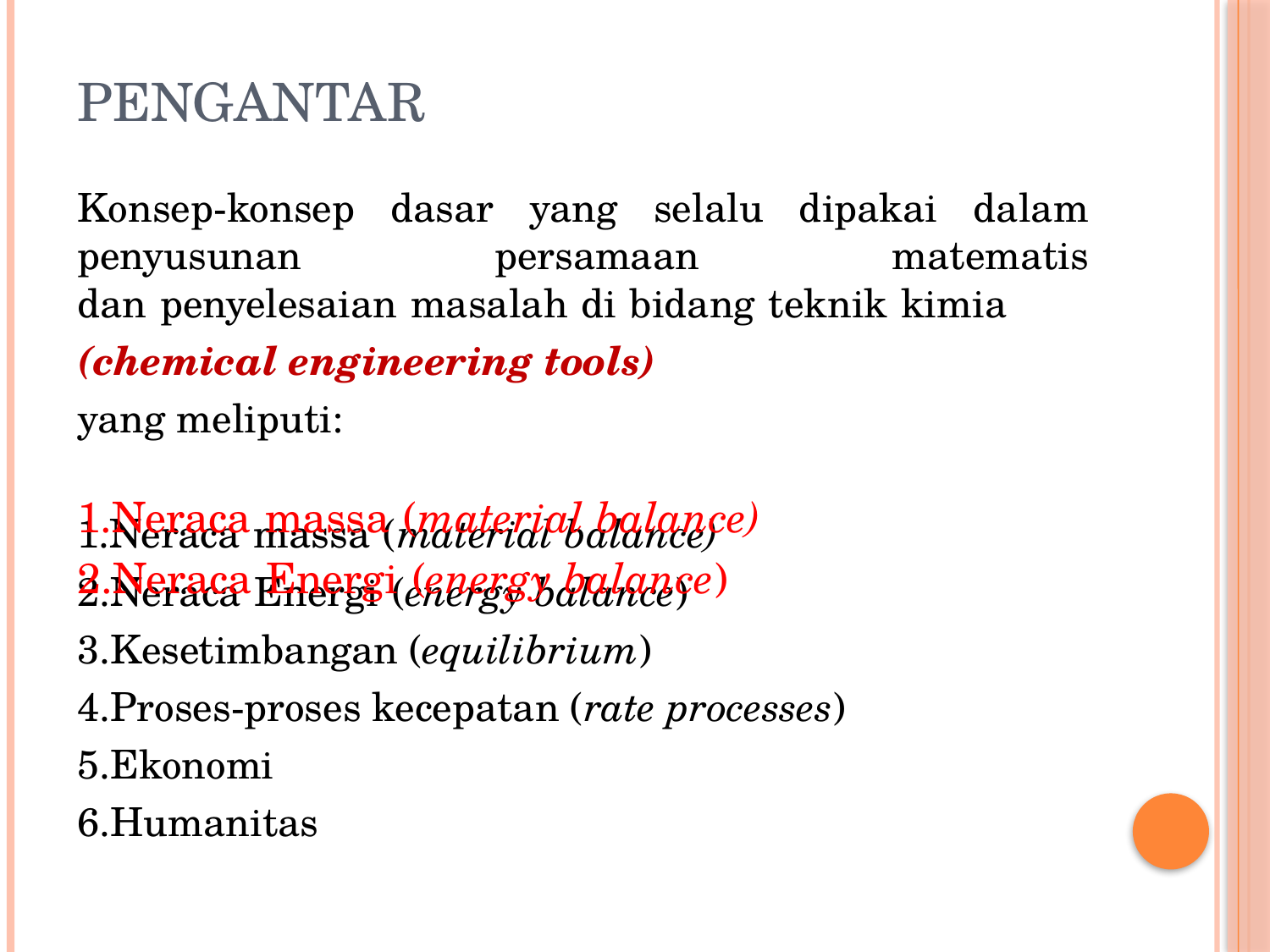

# Pengantar
Konsep-konsep dasar yang selalu dipakai dalam penyusunan persamaan matematis dan penyelesaian masalah di bidang teknik kimia
(chemical engineering tools)
yang meliputi:

1.Neraca massa (material balance)
2.Neraca Energi (energy balance)
3.Kesetimbangan (equilibrium)
4.Proses-proses kecepatan (rate processes)
5.Ekonomi
6.Humanitas

1.Neraca massa (material balance)
2.Neraca Energi (energy balance)